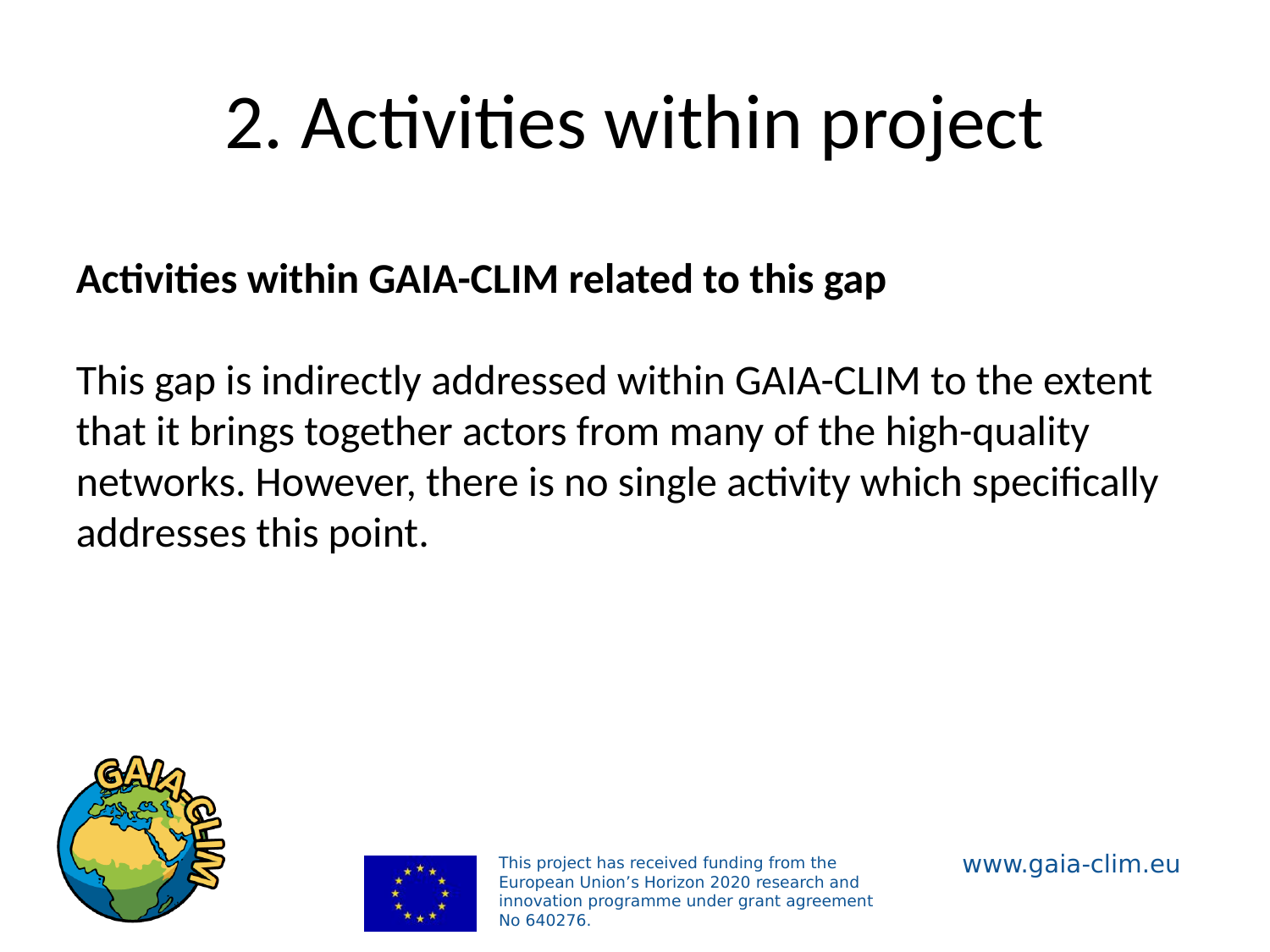

# 2. Activities within project
Activities within GAIA-CLIM related to this gap

This gap is indirectly addressed within GAIA-CLIM to the extent that it brings together actors from many of the high-quality networks. However, there is no single activity which specifically addresses this point.